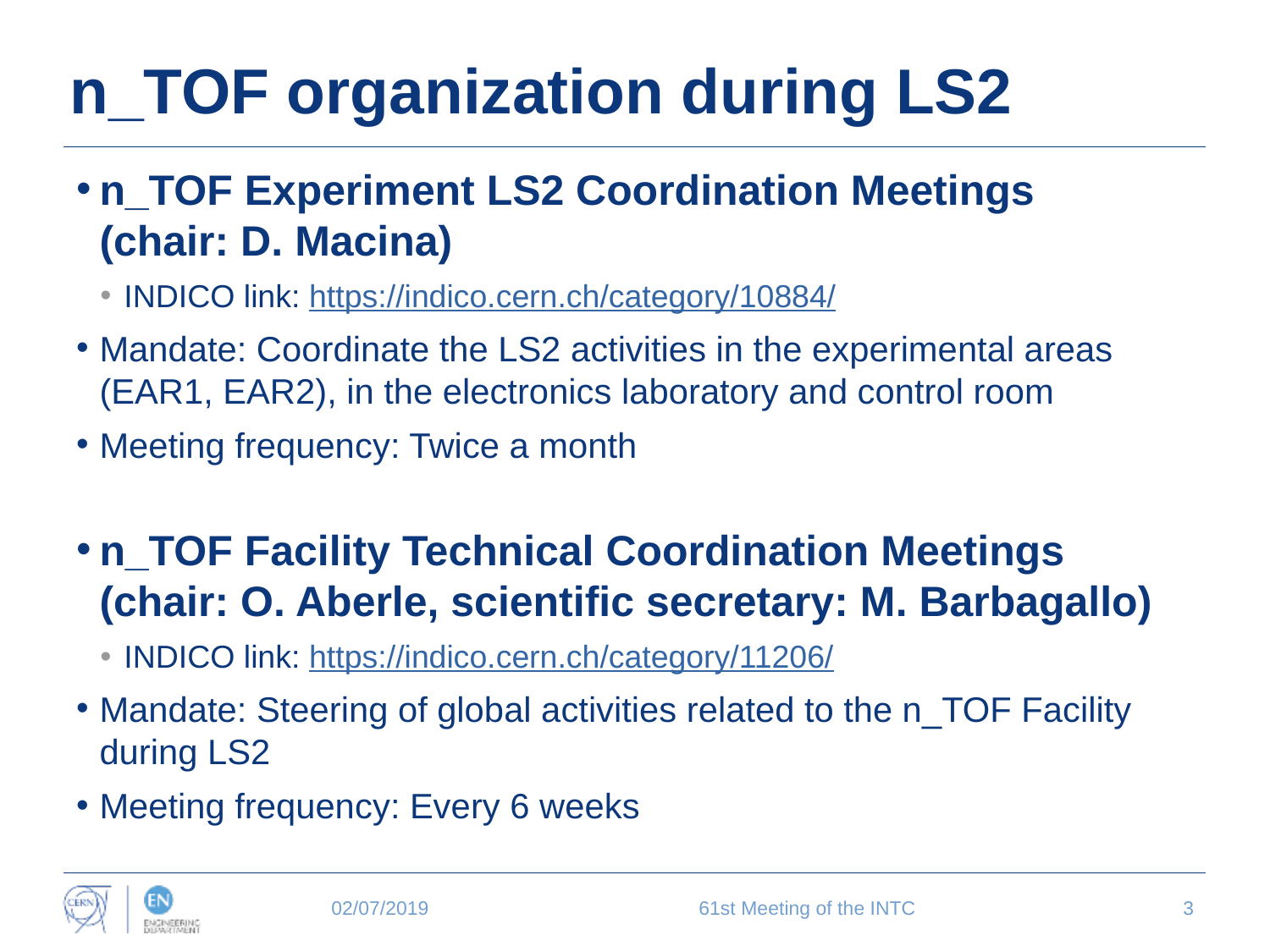

# n_TOF organization during LS2
n_TOF Experiment LS2 Coordination Meetings
(chair: D. Macina)
INDICO link: https://indico.cern.ch/category/10884/
Mandate: Coordinate the LS2 activities in the experimental areas (EAR1, EAR2), in the electronics laboratory and control room
Meeting frequency: Twice a month
n_TOF Facility Technical Coordination Meetings
(chair: O. Aberle, scientific secretary: M. Barbagallo)
INDICO link: https://indico.cern.ch/category/11206/
Mandate: Steering of global activities related to the n_TOF Facility during LS2
Meeting frequency: Every 6 weeks

02/07/2019
61st Meeting of the INTC
3